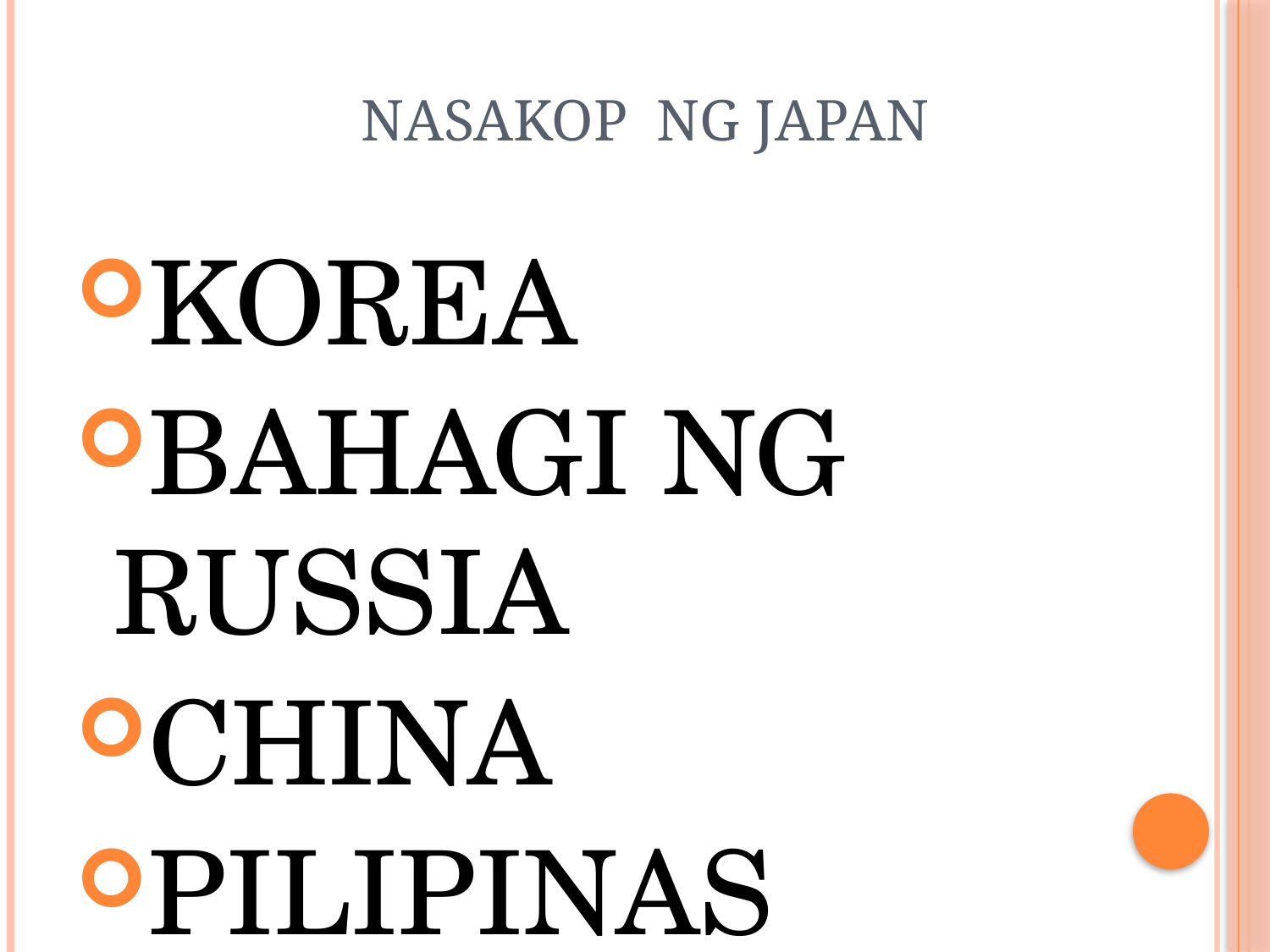

# NASAKOP  NG JAPAN
KOREA
BAHAGI NG RUSSIA
CHINA
PILIPINAS